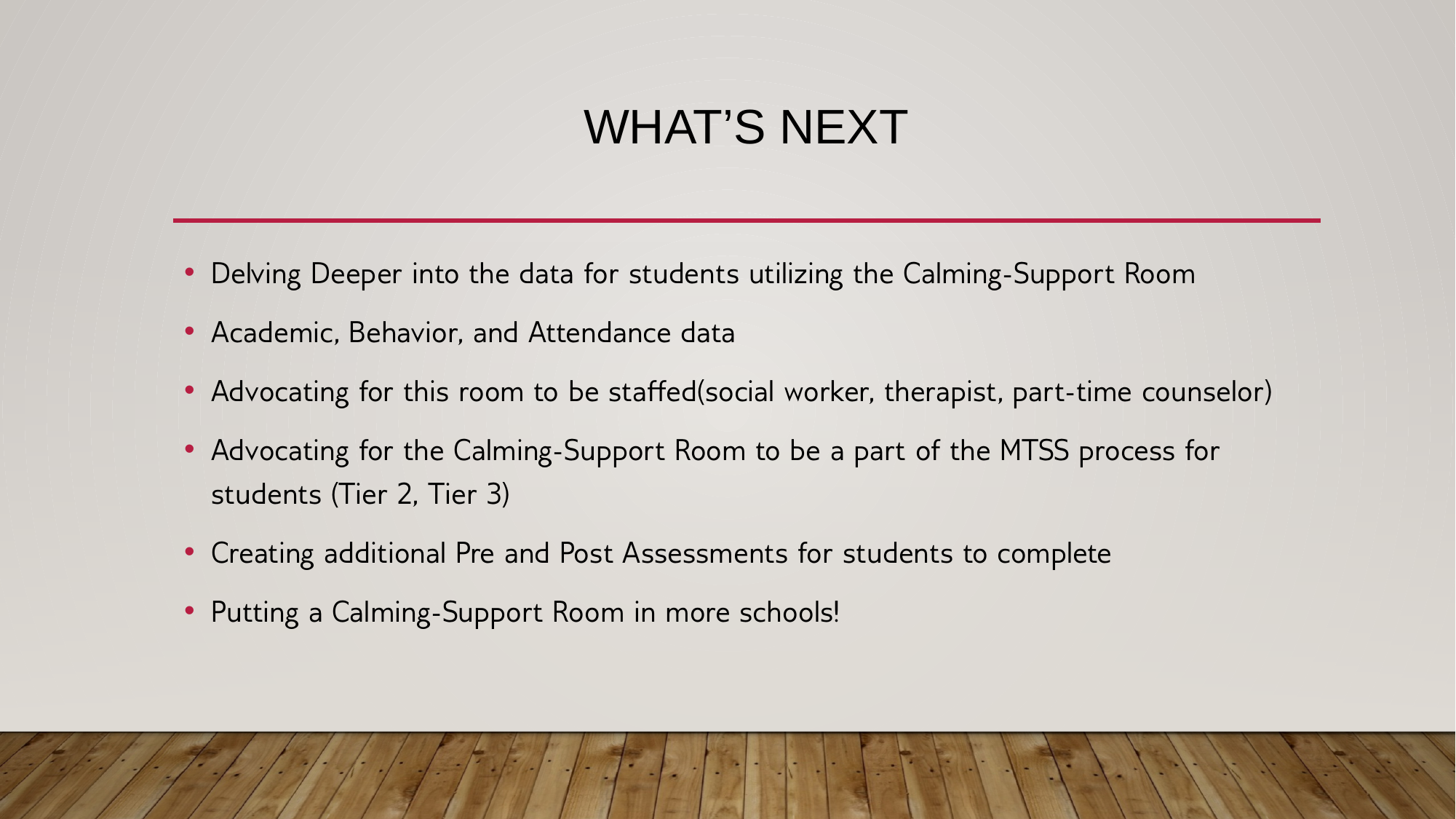

# What’s Next
Delving Deeper into the data for students utilizing the Calming-Support Room
Academic, Behavior, and Attendance data
Advocating for this room to be staffed(social worker, therapist, part-time counselor)
Advocating for the Calming-Support Room to be a part of the MTSS process for students (Tier 2, Tier 3)
Creating additional Pre and Post Assessments for students to complete
Putting a Calming-Support Room in more schools!